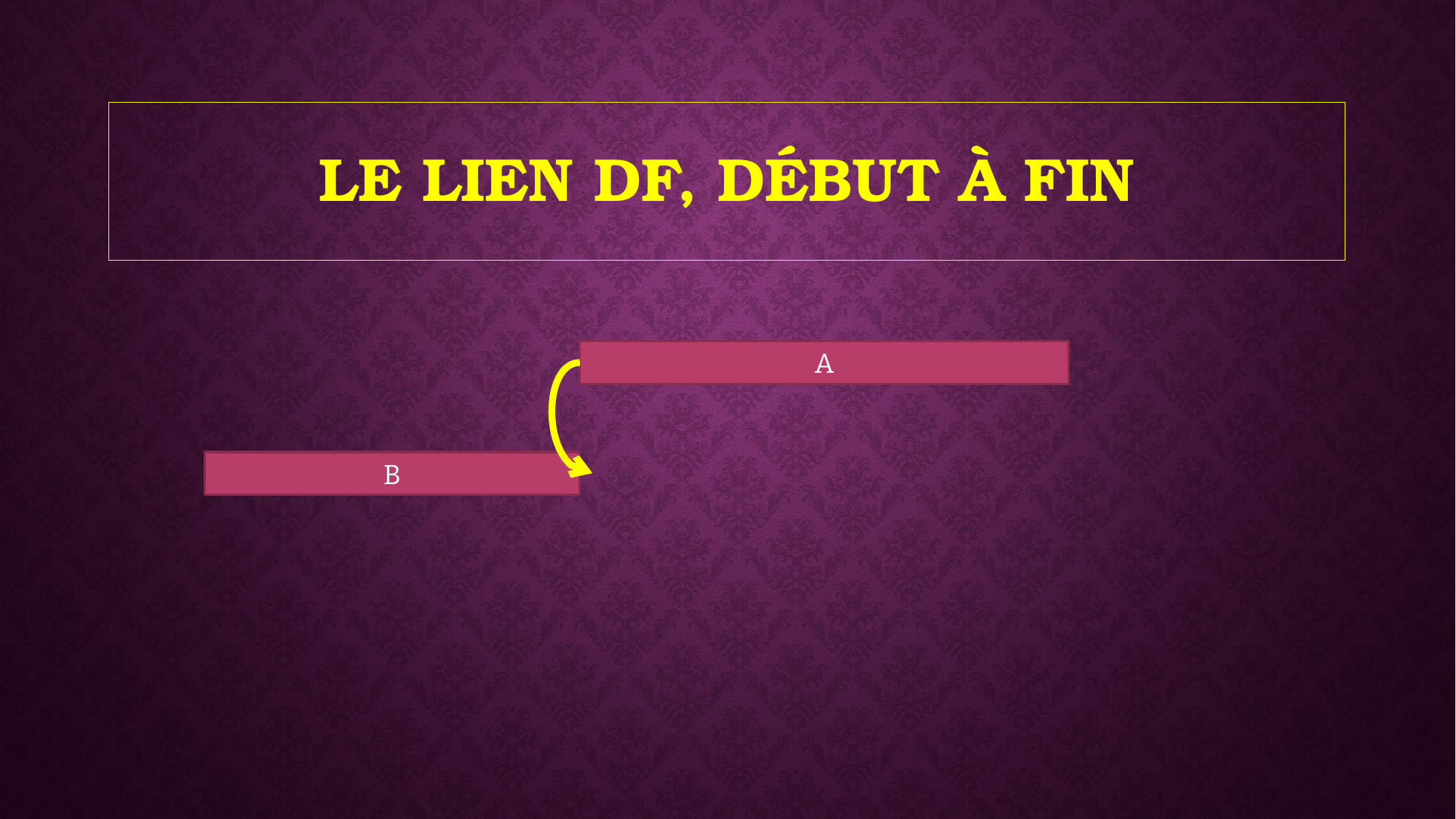

Le lien DF, Début à Fin
A
B